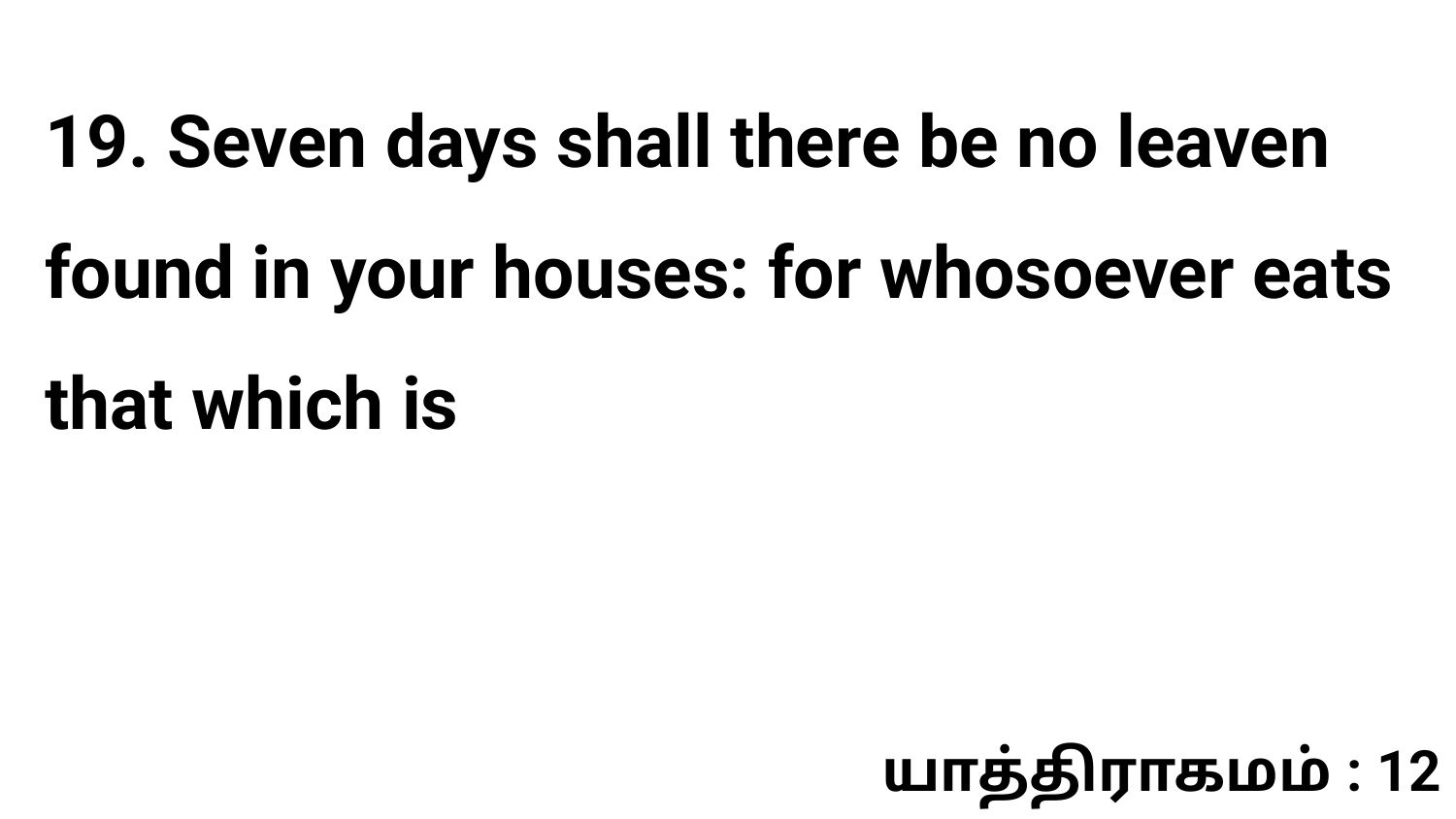

19. Seven days shall there be no leaven found in your houses: for whosoever eats that which is
யாத்திராகமம் : 12